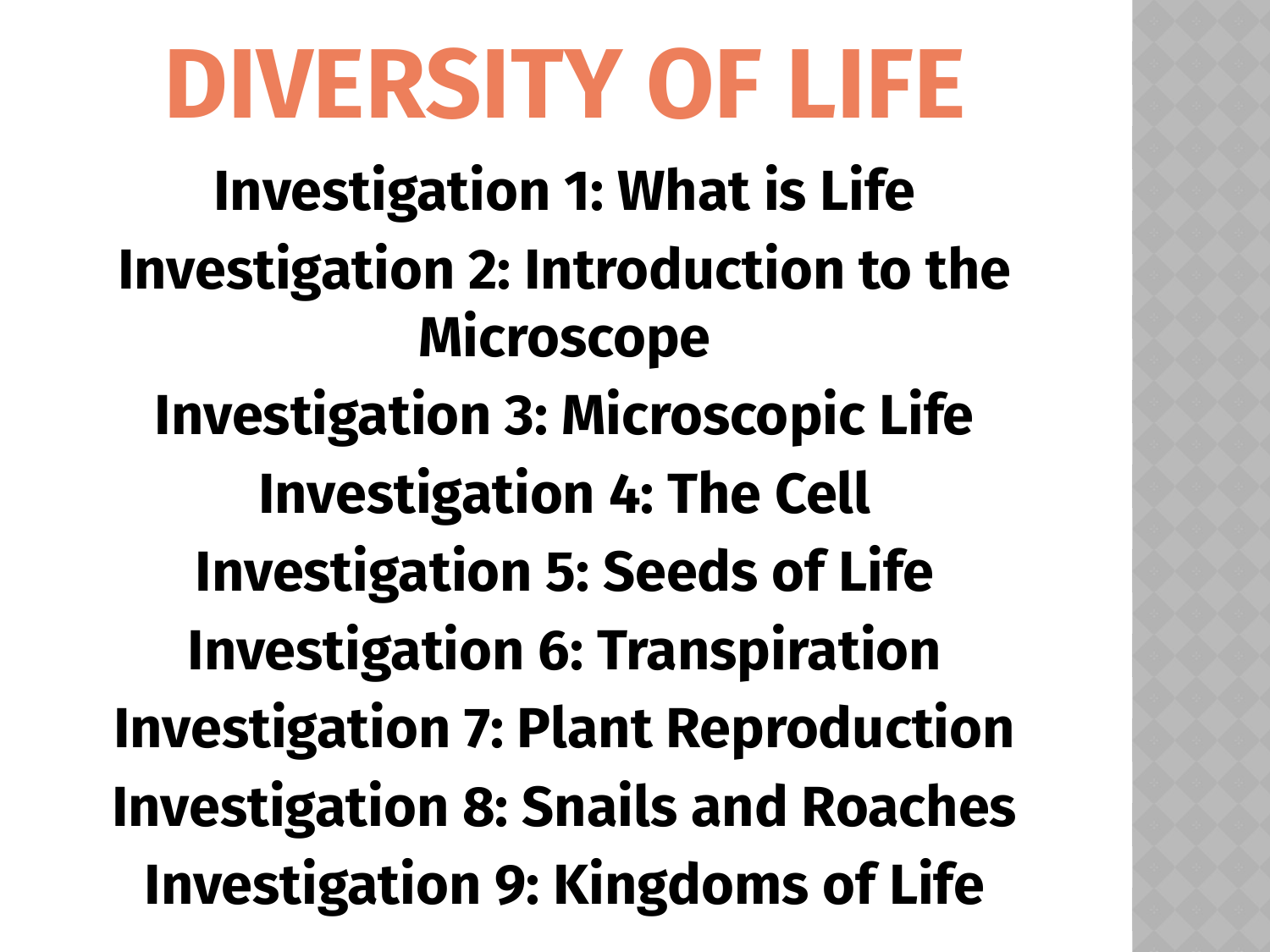

Diversity of Life
Investigation 1: What is Life
Investigation 2: Introduction to the Microscope
Investigation 3: Microscopic Life
Investigation 4: The Cell
Investigation 5: Seeds of Life
Investigation 6: Transpiration
Investigation 7: Plant Reproduction
Investigation 8: Snails and Roaches
Investigation 9: Kingdoms of Life